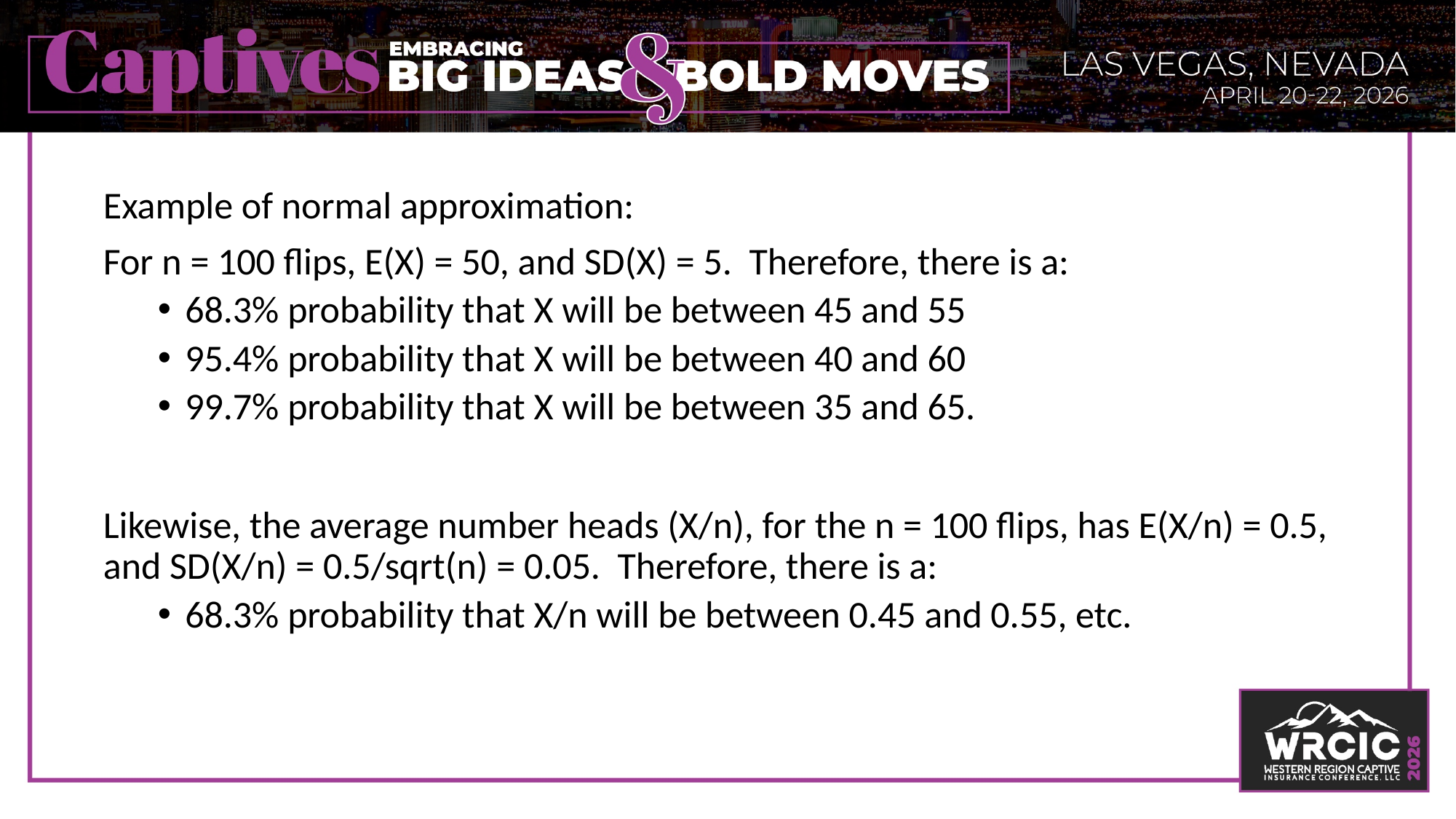

Example of normal approximation:
For n = 100 flips, E(X) = 50, and SD(X) = 5.  Therefore, there is a:
68.3% probability that X will be between 45 and 55
95.4% probability that X will be between 40 and 60
99.7% probability that X will be between 35 and 65.

Likewise, the average number heads (X/n), for the n = 100 flips, has E(X/n) = 0.5, and SD(X/n) = 0.5/sqrt(n) = 0.05.  Therefore, there is a:
68.3% probability that X/n will be between 0.45 and 0.55, etc.